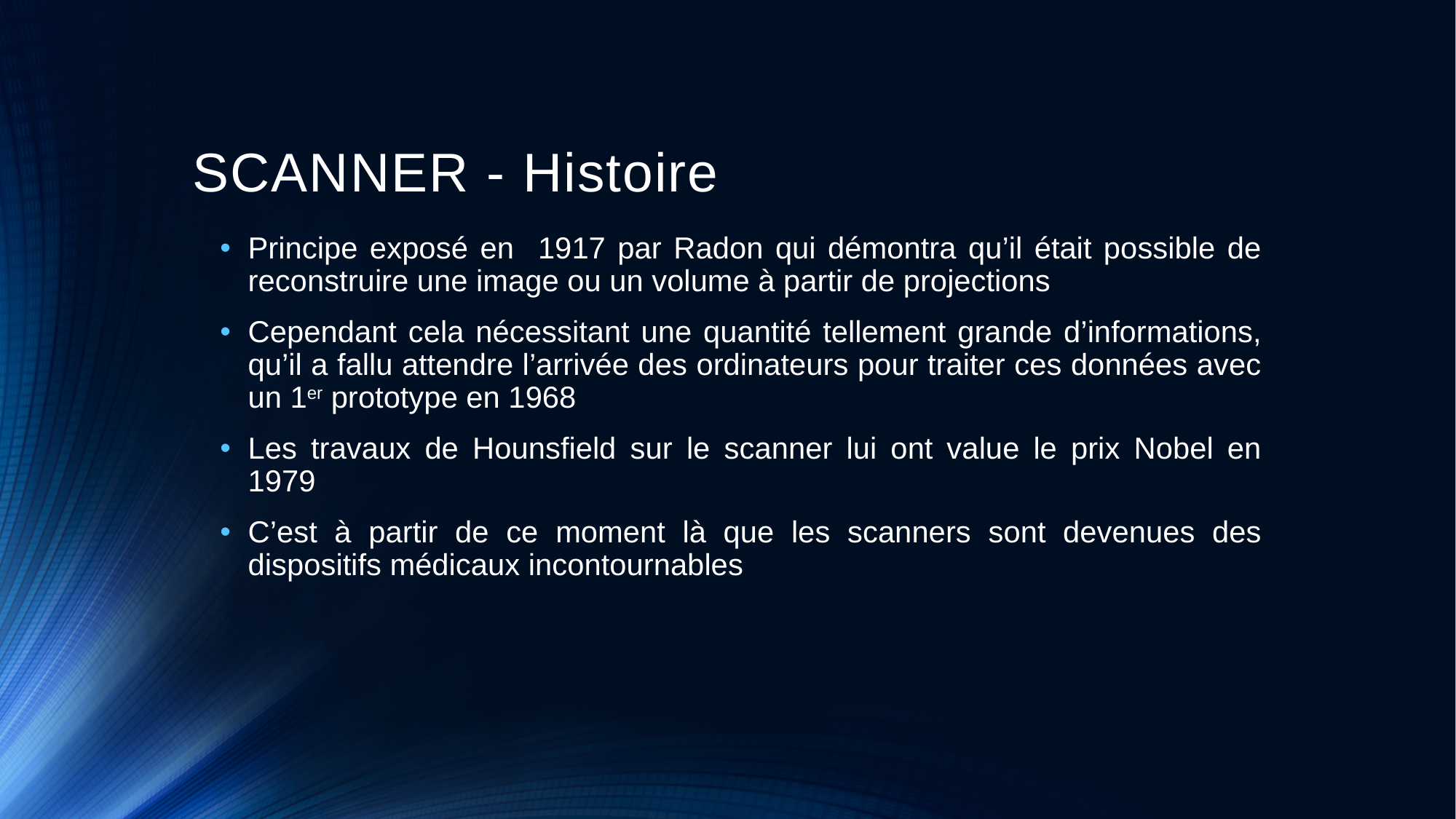

# SCANNER - Histoire
Principe exposé en  1917 par Radon qui démontra qu’il était possible de reconstruire une image ou un volume à partir de projections
Cependant cela nécessitant une quantité tellement grande d’informations, qu’il a fallu attendre l’arrivée des ordinateurs pour traiter ces données avec un 1er prototype en 1968
Les travaux de Hounsfield sur le scanner lui ont value le prix Nobel en 1979
C’est à partir de ce moment là que les scanners sont devenues des dispositifs médicaux incontournables